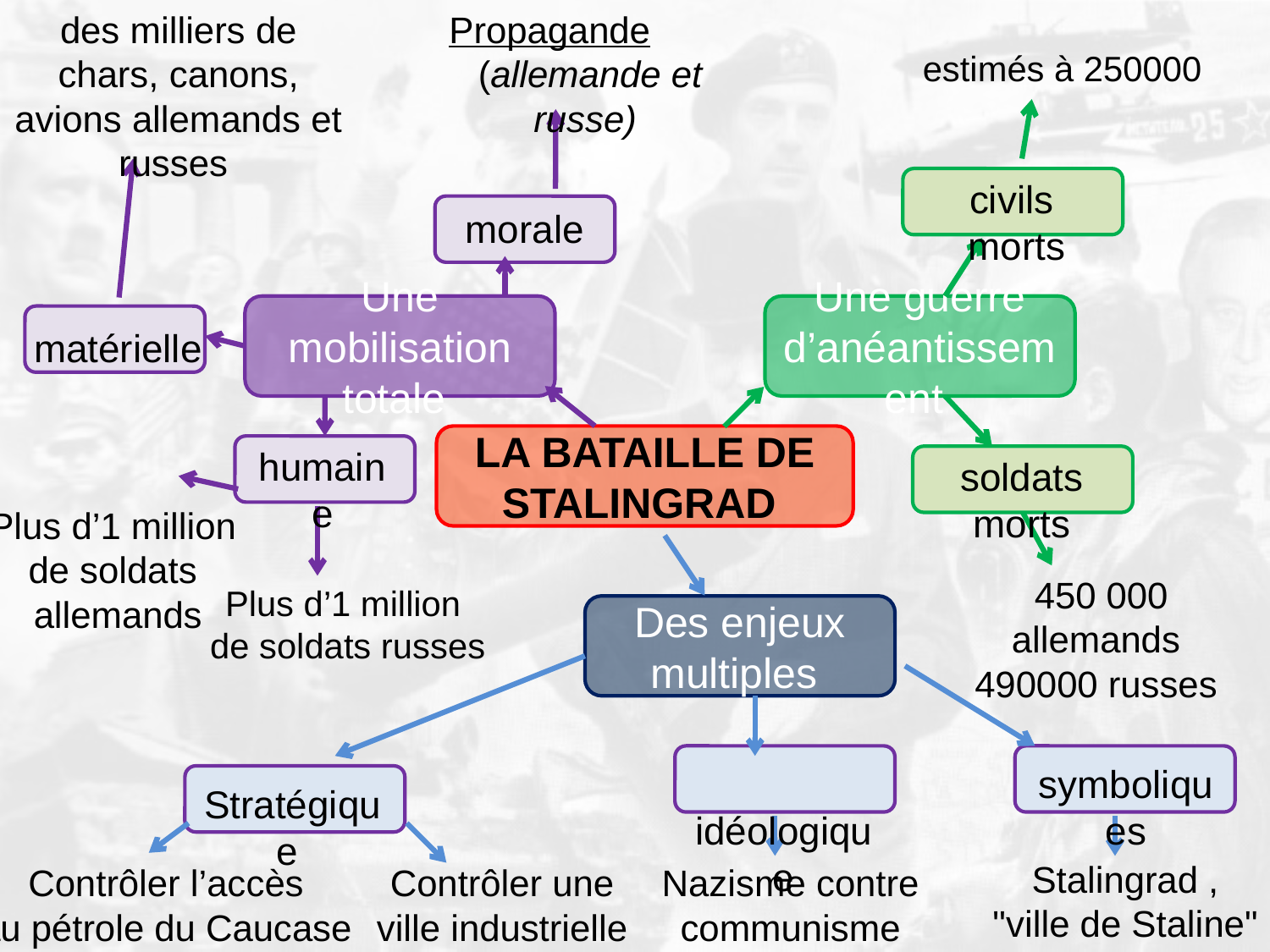

des milliers de chars, canons, avions allemands et russes
Propagande
(allemande et russe)
estimés à 250000

civils  morts

morale
Une mobilisation totale
Une guerre d’anéantissement

matérielle
LA BATAILLE DE STALINGRAD

humaine

soldats morts
Plus d’1 million
de soldats
allemands
450 000 allemands
490000 russes
Plus d’1 million
de soldats russes
Des enjeux multiples

 idéologique
symboliques

Stratégique
Stalingrad ,
"ville de Staline"
Contrôler l’accès
au pétrole du Caucase
Contrôler une
ville industrielle
Nazisme contre
communisme